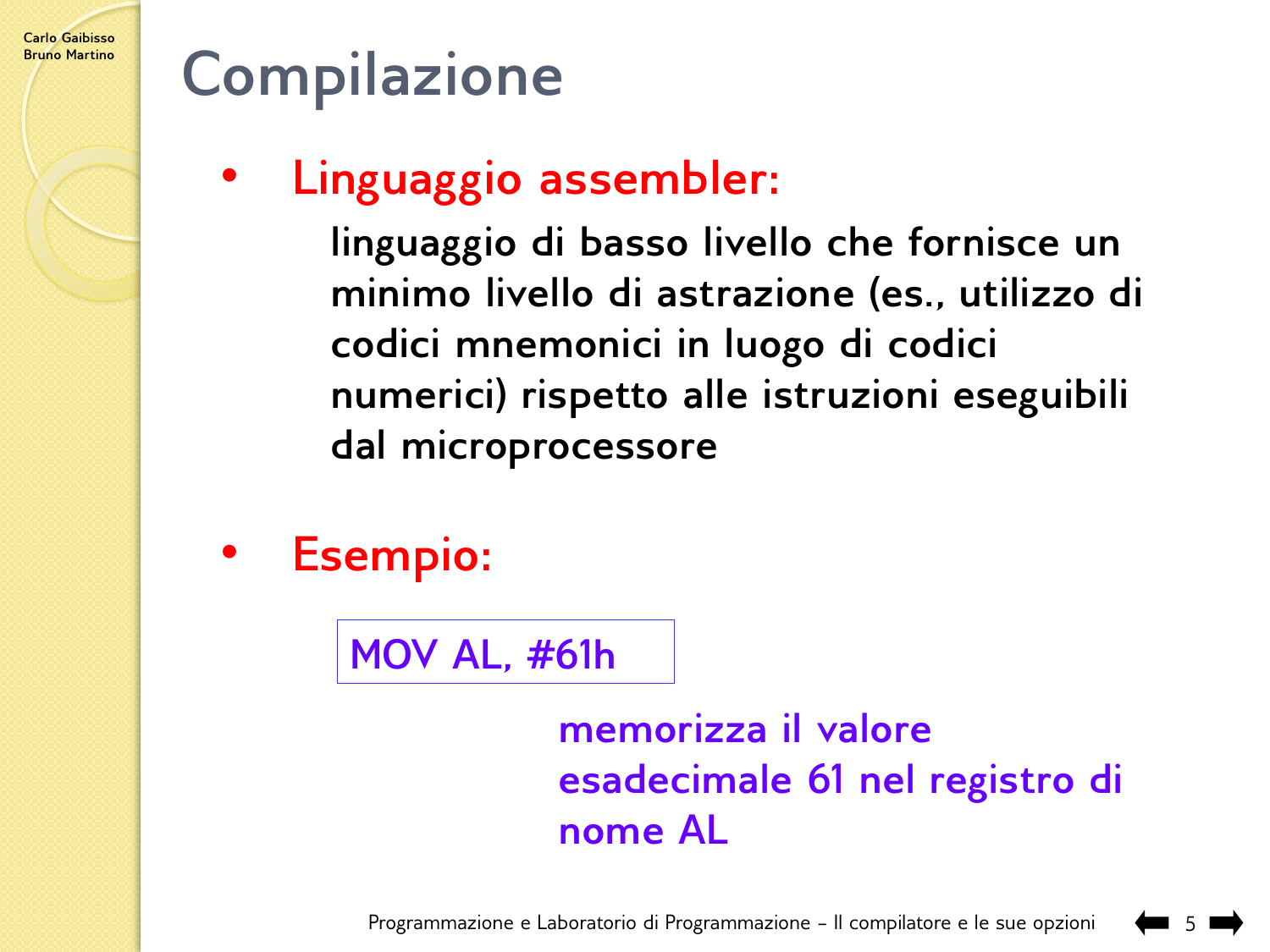

# Compilazione
Linguaggio assembler:
	linguaggio di basso livello che fornisce un minimo livello di astrazione (es., utilizzo di codici mnemonici in luogo di codici numerici) rispetto alle istruzioni eseguibili dal microprocessore
Esempio:
MOV AL, #61h
memorizza il valore esadecimale 61 nel registro di nome AL
Programmazione e Laboratorio di Programmazione – Il compilatore e le sue opzioni
5